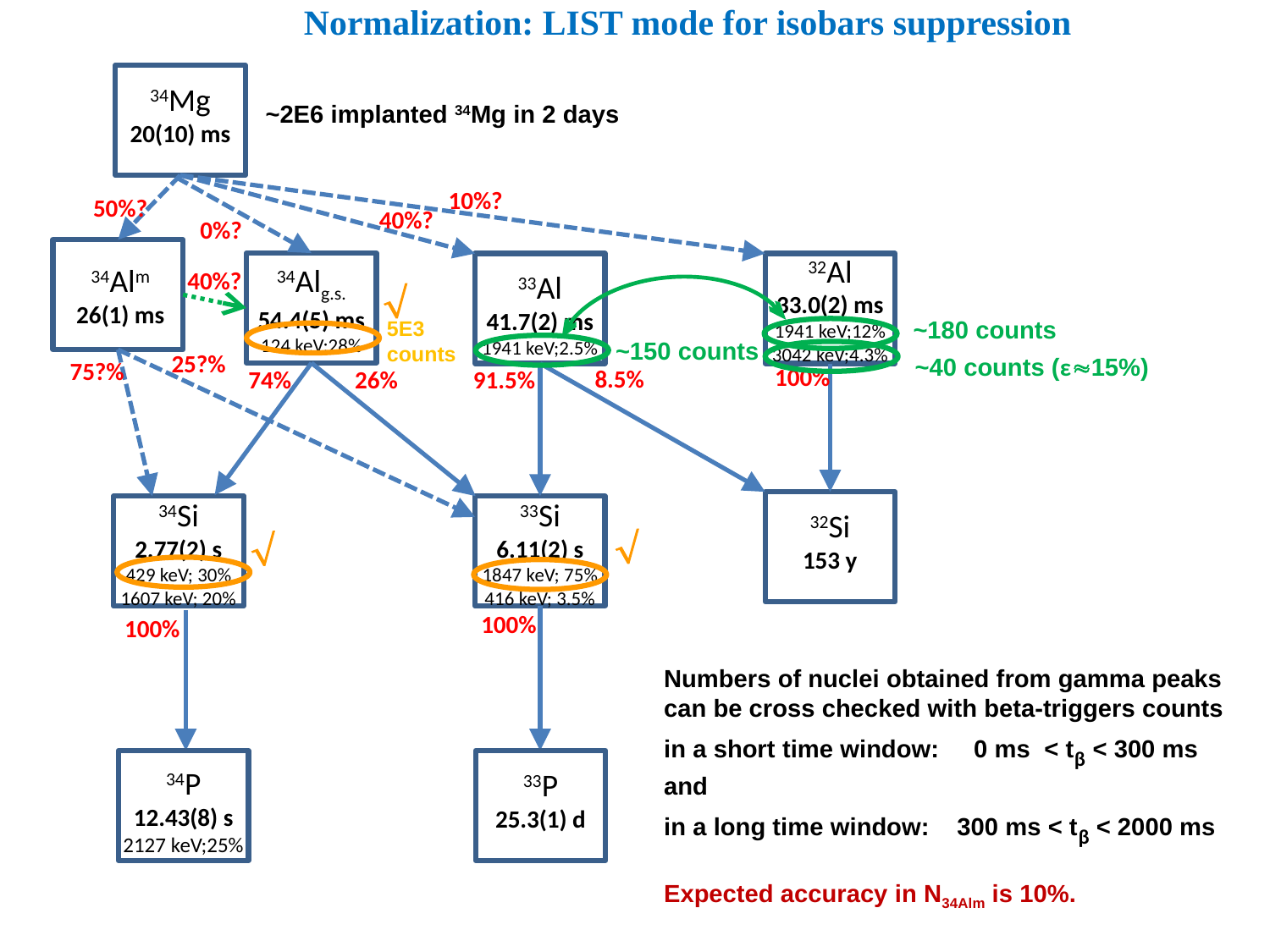

Normalization: LIST mode for isobars suppression

34Mg
20(10) ms
10%?
50%?
40%?
0%?

34Alm
26(1) ms
32Al
33.0(2) ms
1941 keV;12%
3042 keV;4.3%

34Alg.s.
54.4(5) ms
124 keV;28%

33Al
41.7(2) ms
1941 keV;2.5%

32Si
153 y
34Si
2.77(2) s
429 keV; 30%
1607 keV; 20%

33Si
6.11(2) s
1847 keV; 75%
416 keV; 3.5%

34P
12.43(8) s
2127 keV;25%

33P
25.3(1) d
40%?
25?%
75?%
100%
8.5%
74%
26%
91.5%
100%
100%
~2E6 implanted 34Mg in 2 days
√

~180 counts
5E3
counts

~150 counts

~40 counts (ε≈15%)
√
√

Numbers of nuclei obtained from gamma peaks
can be cross checked with beta-triggers counts
in a short time window:     0 ms  < tβ < 300 ms
and
in a long time window:    300 ms < tβ < 2000 ms

Expected accuracy in N34Alm is 10%.